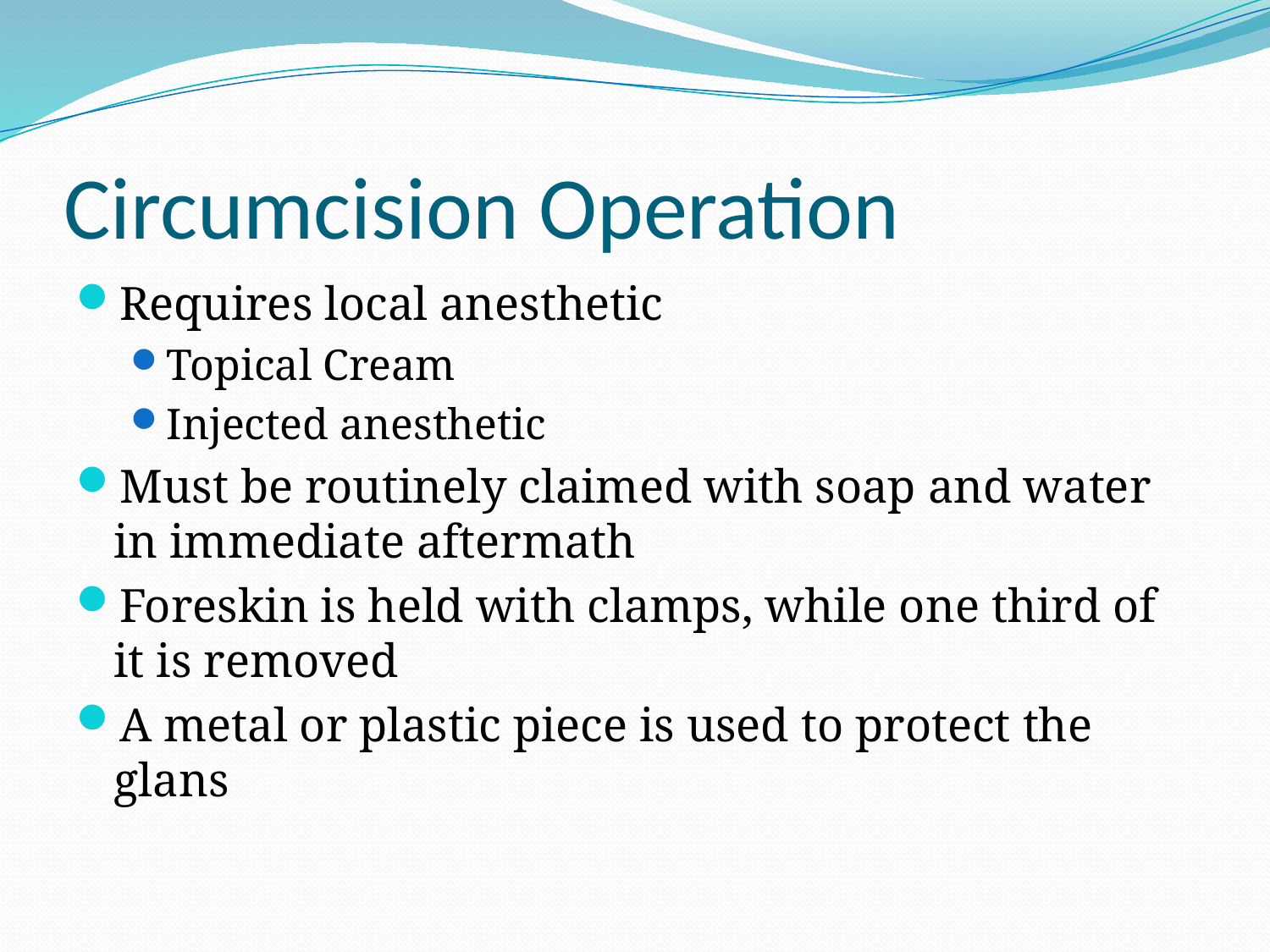

# Circumcision Operation
Requires local anesthetic
Topical Cream
Injected anesthetic
Must be routinely claimed with soap and water in immediate aftermath
Foreskin is held with clamps, while one third of it is removed
A metal or plastic piece is used to protect the glans